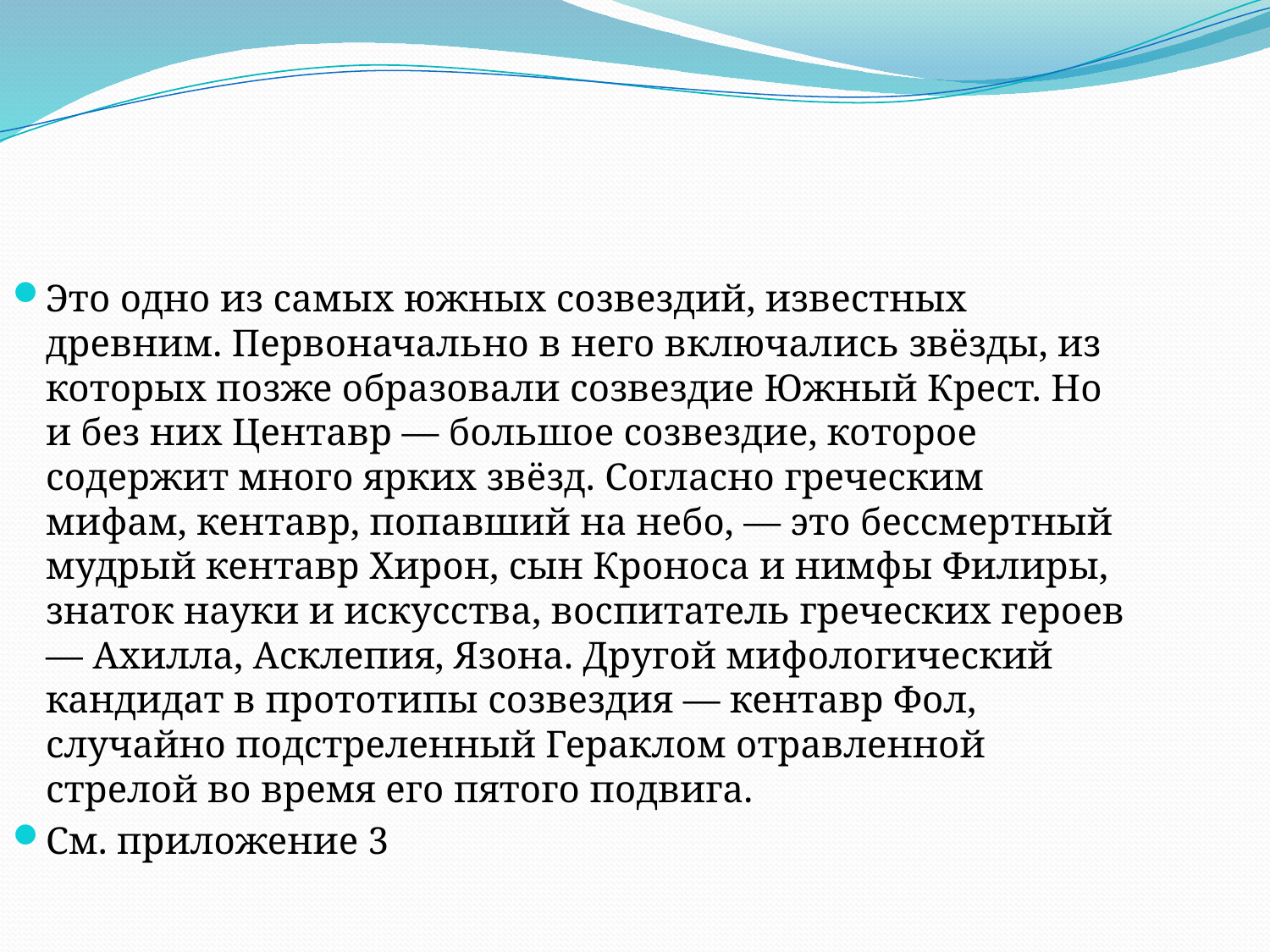

Это одно из самых южных созвездий, известных древним. Первоначально в него включались звёзды, из которых позже образовали созвездие Южный Крест. Но и без них Центавр — большое созвездие, которое содержит много ярких звёзд. Согласно греческим мифам, кентавр, попавший на небо, — это бессмертный мудрый кентавр Хирон, сын Кроноса и нимфы Филиры, знаток науки и искусства, воспитатель греческих героев — Ахилла, Асклепия, Язона. Другой мифологический кандидат в прототипы созвездия — кентавр Фол, случайно подстреленный Гераклом отравленной стрелой во время его пятого подвига.
См. приложение 3